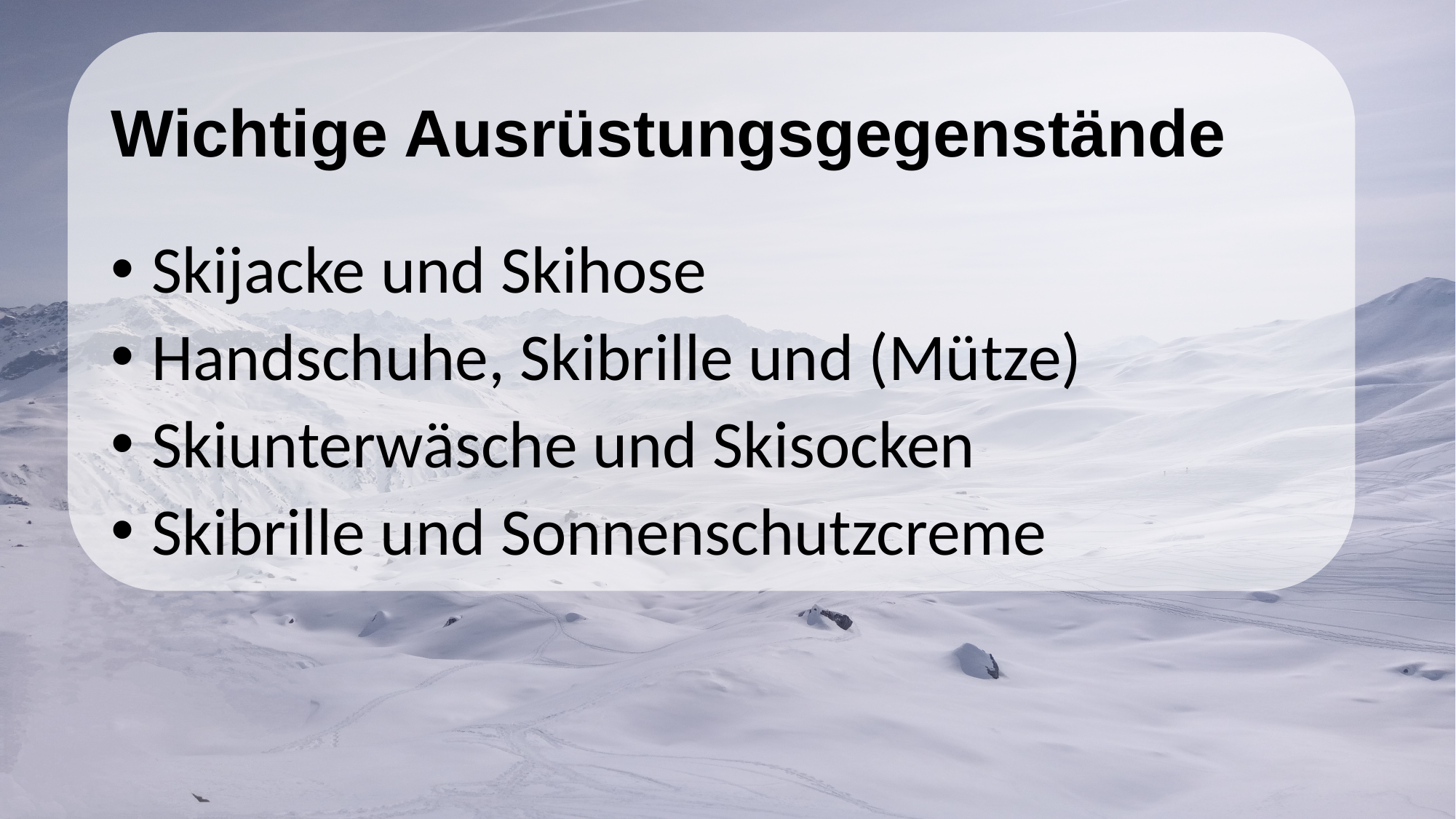

Wichtige Ausrüstungsgegenstände
Skijacke und Skihose
Handschuhe, Skibrille und (Mütze)
Skiunterwäsche und Skisocken
Skibrille und Sonnenschutzcreme

Absprachen und Regeln
Küche: eine verbindliche Absprache mit der Küche findet nur einmal statt! Bitte klären Sie mit Ihren Kindern die Essgewohnheiten (z.B. Vegetarier, kein Schweinefleisch etc.)
Handyregelung: Klären die Klassenlehrer im Anschluss (Schule ist ein besonders geschützter Bereich)
Keine Energiedrinks während der Wintersportfahrt: gesundheitliche Risiken
Taschengeld: Klären die Klassenlehrer im Anschluss